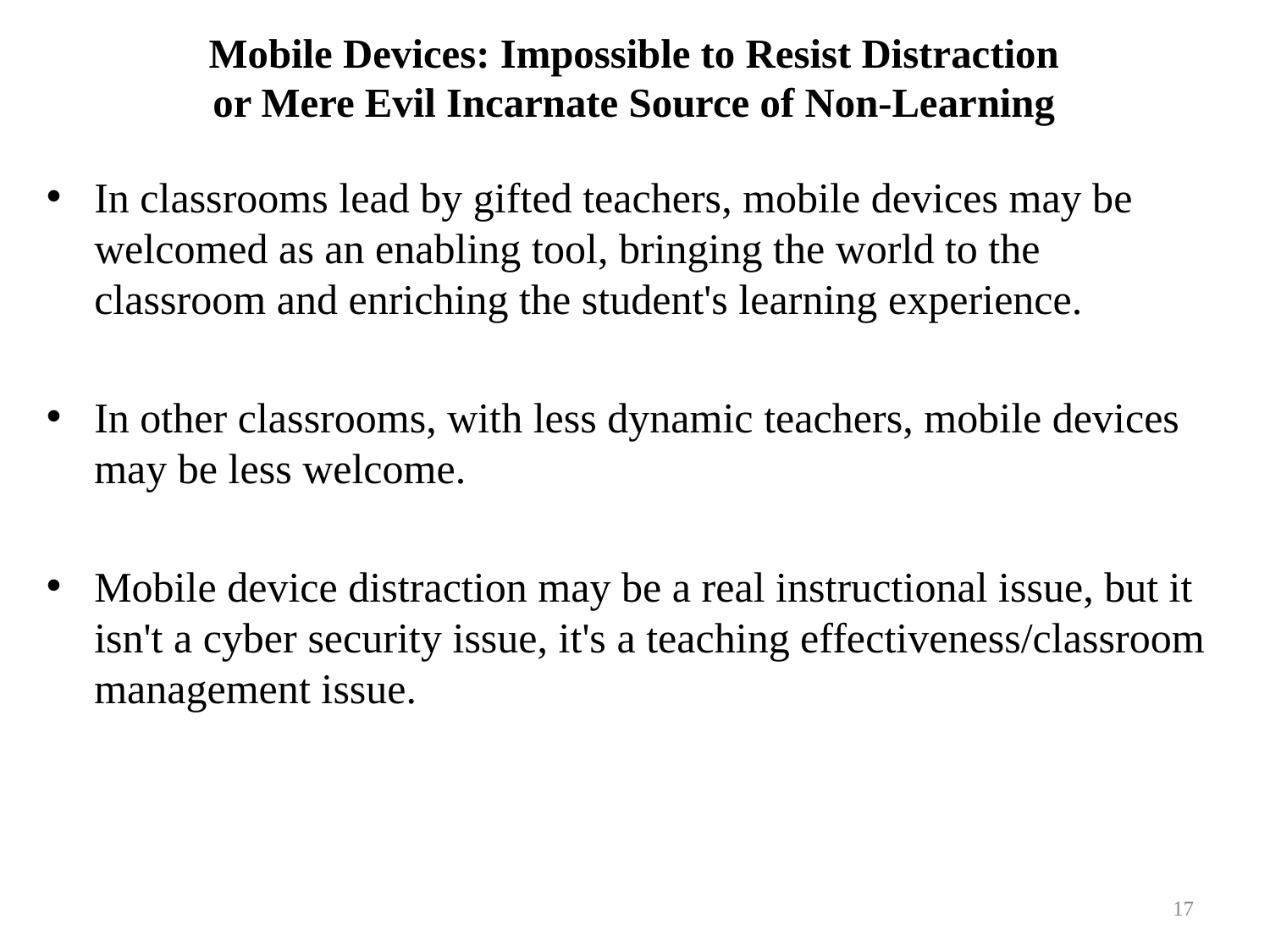

# Mobile Devices: Impossible to Resist Distraction or Mere Evil Incarnate Source of Non-Learning
In classrooms lead by gifted teachers, mobile devices may be welcomed as an enabling tool, bringing the world to the classroom and enriching the student's learning experience.

In other classrooms, with less dynamic teachers, mobile devices may be less welcome.

Mobile device distraction may be a real instructional issue, but it isn't a cyber security issue, it's a teaching effectiveness/classroom management issue.
17